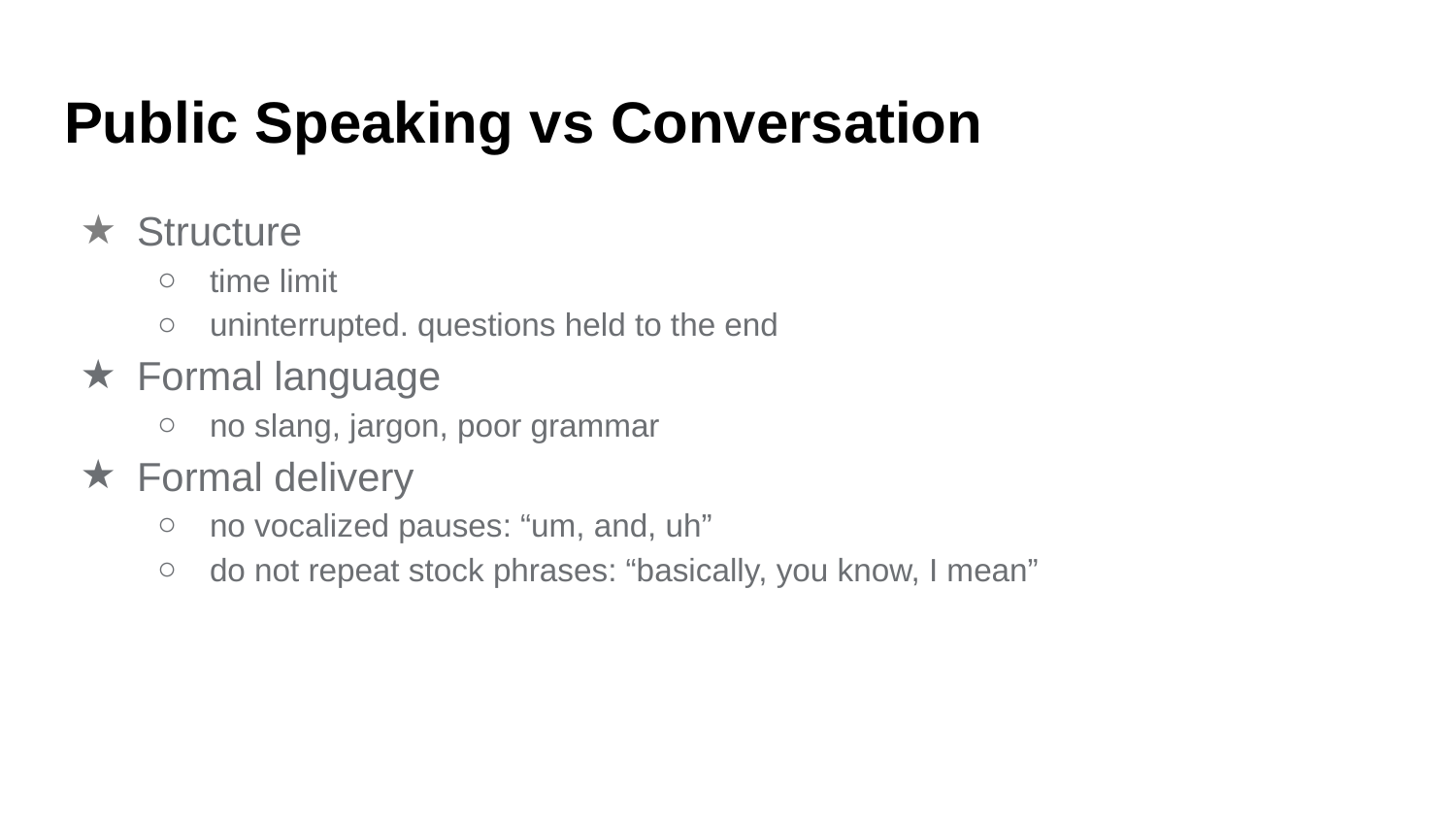

# Public Speaking vs Conversation
Structure
time limit
uninterrupted. questions held to the end
Formal language
no slang, jargon, poor grammar
Formal delivery
no vocalized pauses: “um, and, uh”
do not repeat stock phrases: “basically, you know, I mean”